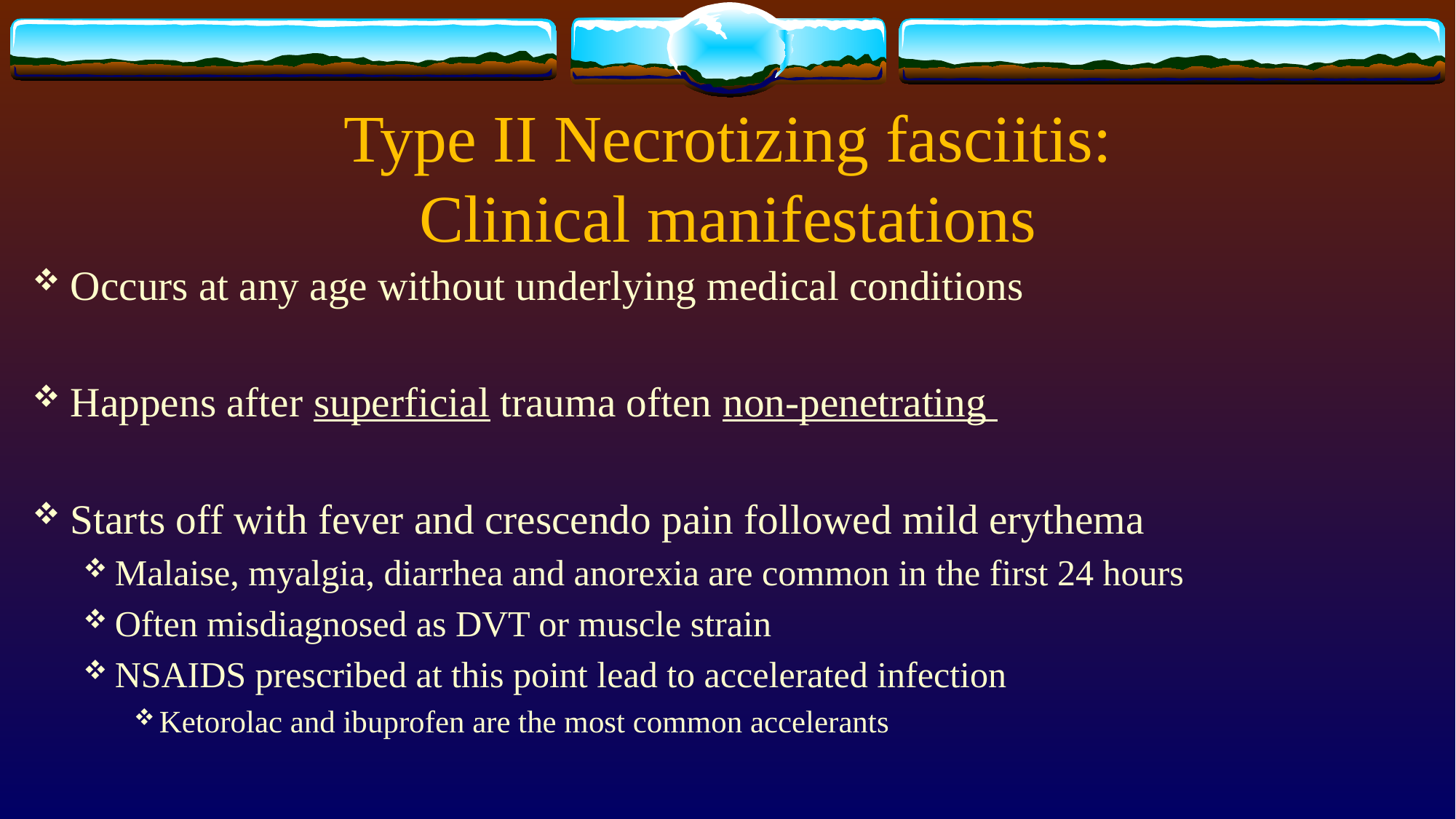

# Type II Necrotizing fasciitis: Clinical manifestations
Occurs at any age without underlying medical conditions

Happens after superficial trauma often non-penetrating

Starts off with fever and crescendo pain followed mild erythema
Malaise, myalgia, diarrhea and anorexia are common in the first 24 hours
Often misdiagnosed as DVT or muscle strain
NSAIDS prescribed at this point lead to accelerated infection
Ketorolac and ibuprofen are the most common accelerants